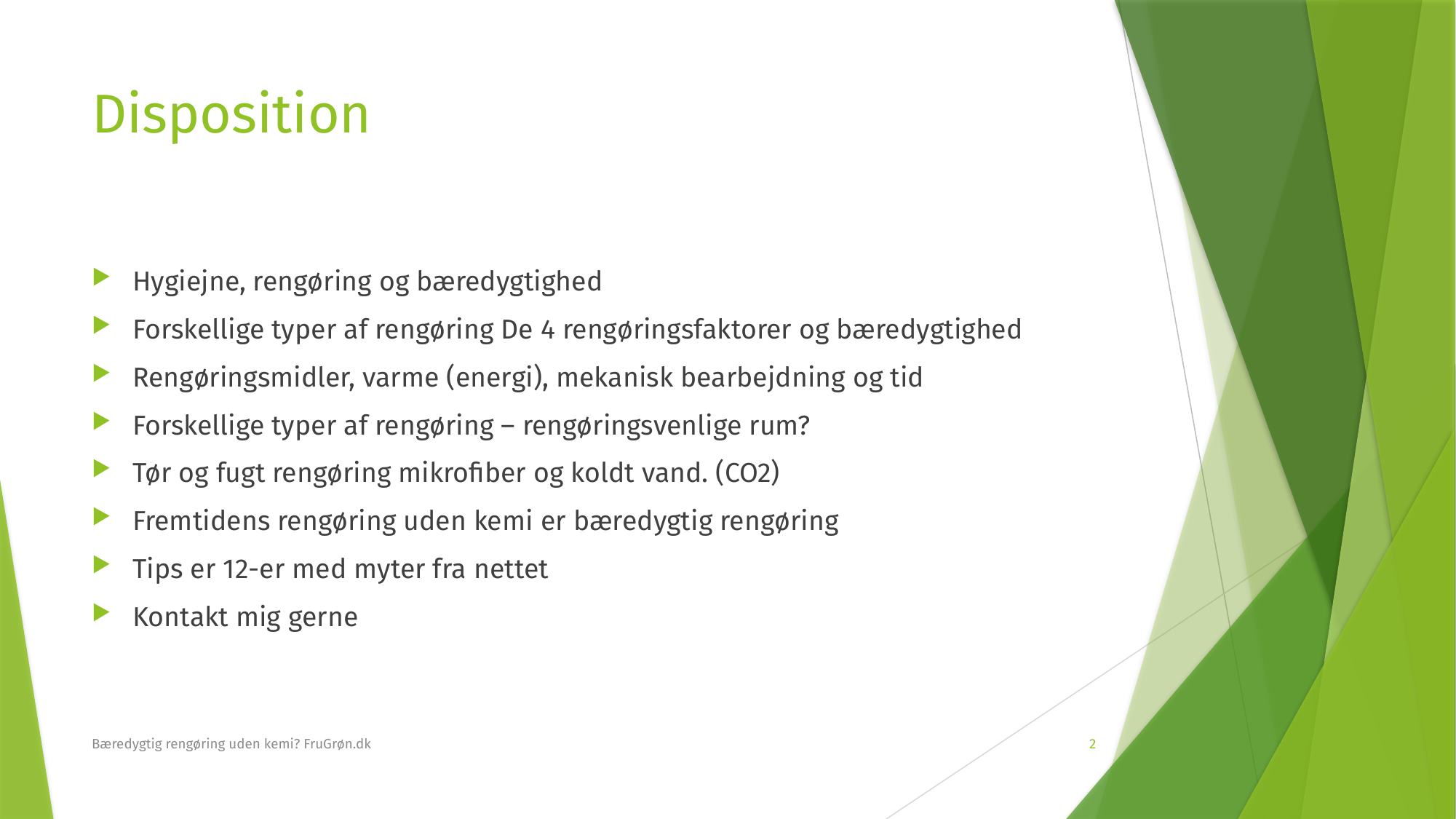

# Disposition
Hygiejne, rengøring og bæredygtighed
Forskellige typer af rengøring De 4 rengøringsfaktorer og bæredygtighed
Rengøringsmidler, varme (energi), mekanisk bearbejdning og tid
Forskellige typer af rengøring – rengøringsvenlige rum?
Tør og fugt rengøring mikrofiber og koldt vand. (CO2)
Fremtidens rengøring uden kemi er bæredygtig rengøring
Tips er 12-er med myter fra nettet
Kontakt mig gerne
Bæredygtig rengøring uden kemi? FruGrøn.dk
2